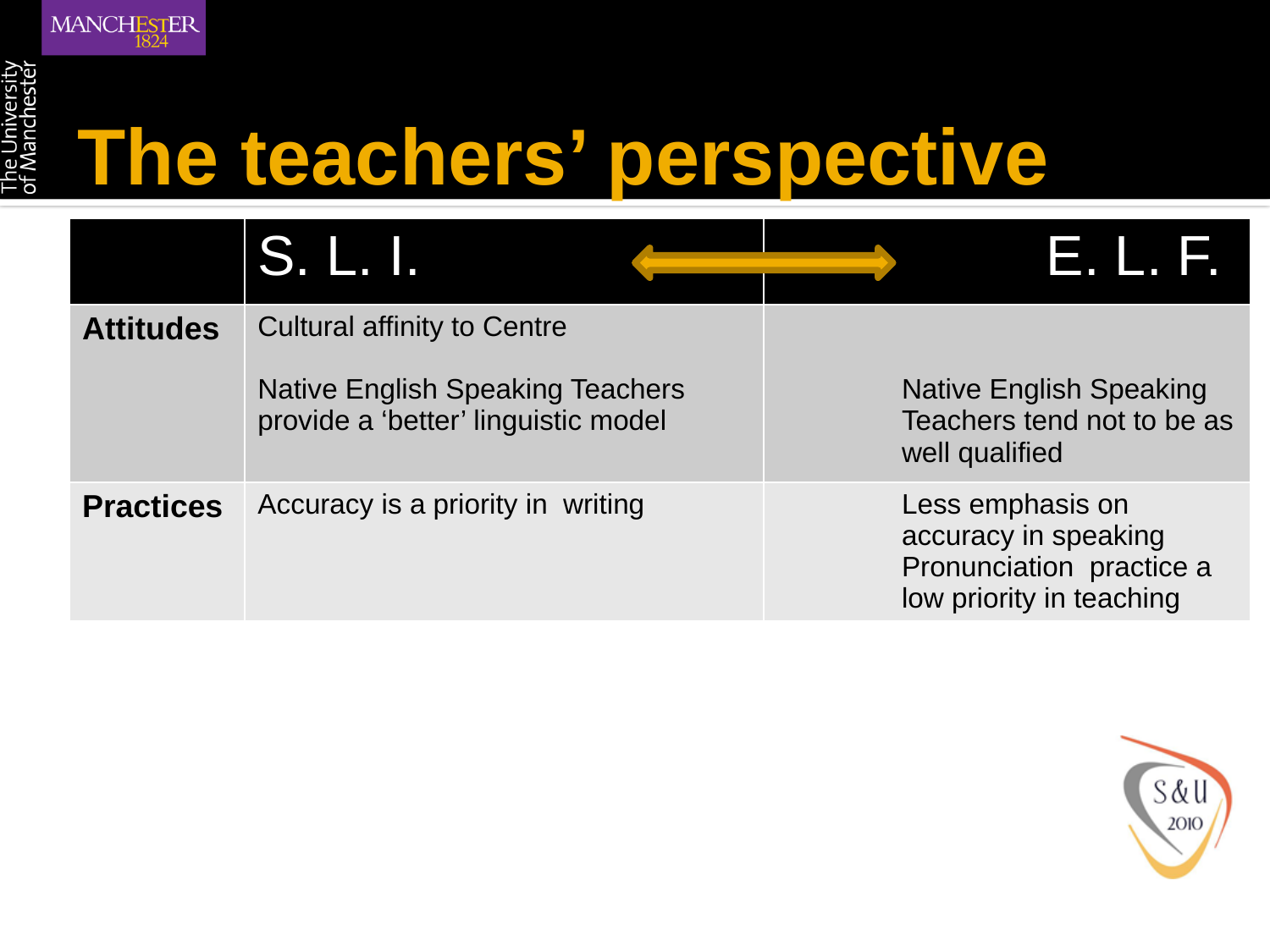

# The teachers’ perspective
|  | S. L. I. | E. L. F. |
| --- | --- | --- |
| Attitudes | Cultural affinity to Centre Native English Speaking Teachers provide a ‘better’ linguistic model | Native English Speaking Teachers tend not to be as well qualified |
| Practices | Accuracy is a priority in writing | Less emphasis on accuracy in speaking Pronunciation practice a low priority in teaching |